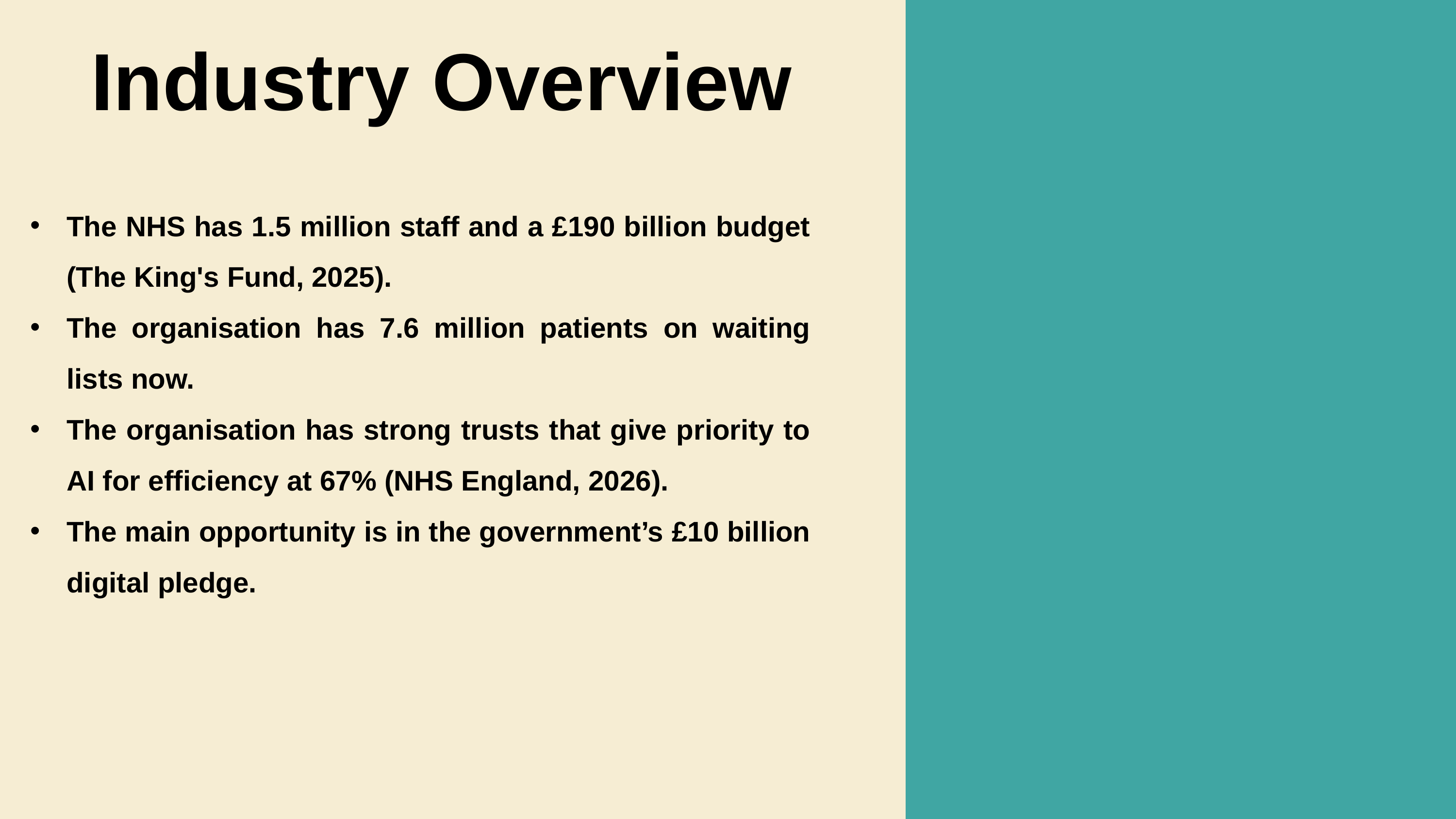

Industry Overview

The NHS has 1.5 million staff and a £190 billion budget (The King's Fund, 2025).
The organisation has 7.6 million patients on waiting lists now.
The organisation has strong trusts that give priority to AI for efficiency at 67% (NHS England, 2026).
The main opportunity is in the government’s £10 billion digital pledge.